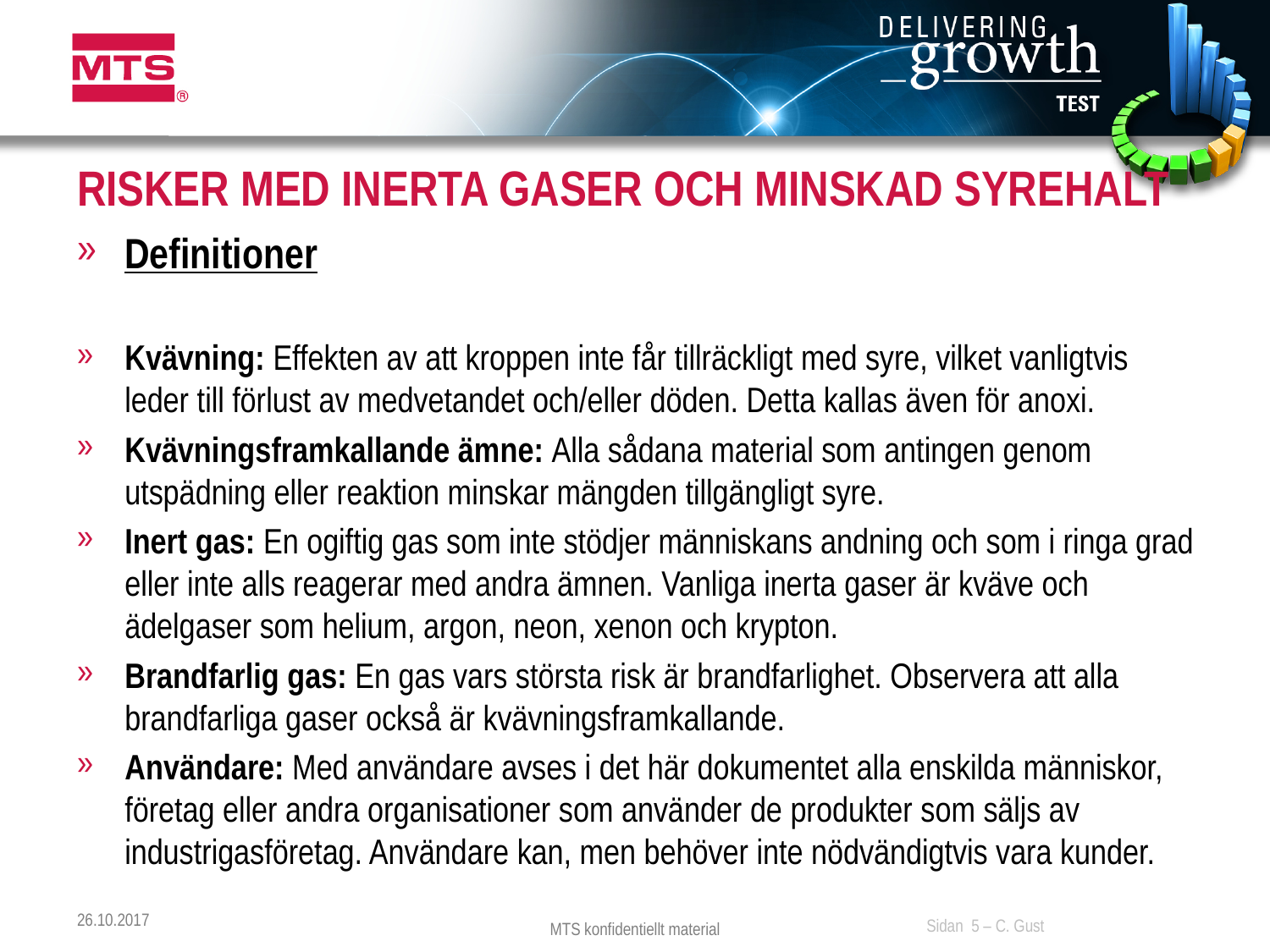

# RISKER MED INERTA GASER OCH MINSKAD SYREHALT
Definitioner
Kvävning: Effekten av att kroppen inte får tillräckligt med syre, vilket vanligtvis leder till förlust av medvetandet och/eller döden. Detta kallas även för anoxi.
Kvävningsframkallande ämne: Alla sådana material som antingen genom utspädning eller reaktion minskar mängden tillgängligt syre.
Inert gas: En ogiftig gas som inte stödjer människans andning och som i ringa grad eller inte alls reagerar med andra ämnen. Vanliga inerta gaser är kväve och ädelgaser som helium, argon, neon, xenon och krypton.
Brandfarlig gas: En gas vars största risk är brandfarlighet. Observera att alla brandfarliga gaser också är kvävningsframkallande.
Användare: Med användare avses i det här dokumentet alla enskilda människor, företag eller andra organisationer som använder de produkter som säljs av industrigasföretag. Användare kan, men behöver inte nödvändigtvis vara kunder.

26.10.2017

Sidan  5 – C. Gust

MTS konfidentiellt material